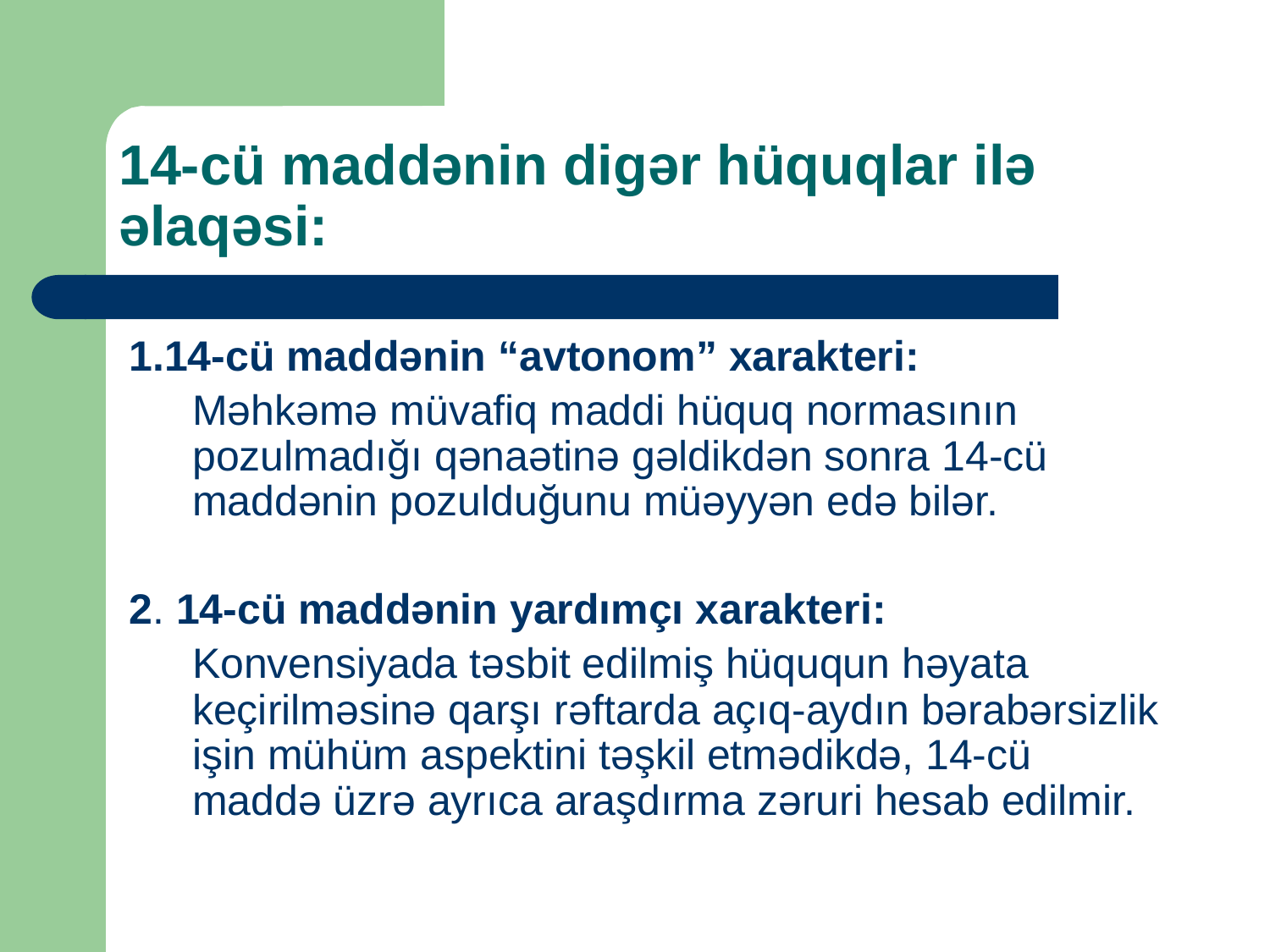

# 14-cü maddənin digər hüquqlar ilə əlaqəsi:
1.14-cü maddənin “avtonom” xarakteri:
 	Məhkəmə müvafiq maddi hüquq normasının pozulmadığı qənaətinə gəldikdən sonra 14-cü maddənin pozulduğunu müəyyən edə bilər.

2. 14-cü maddənin yardımçı xarakteri:
	Konvensiyada təsbit edilmiş hüququn həyata keçirilməsinə qarşı rəftarda açıq-aydın bərabərsizlik işin mühüm aspektini təşkil etmədikdə, 14-cü maddə üzrə ayrıca araşdırma zəruri hesab edilmir.